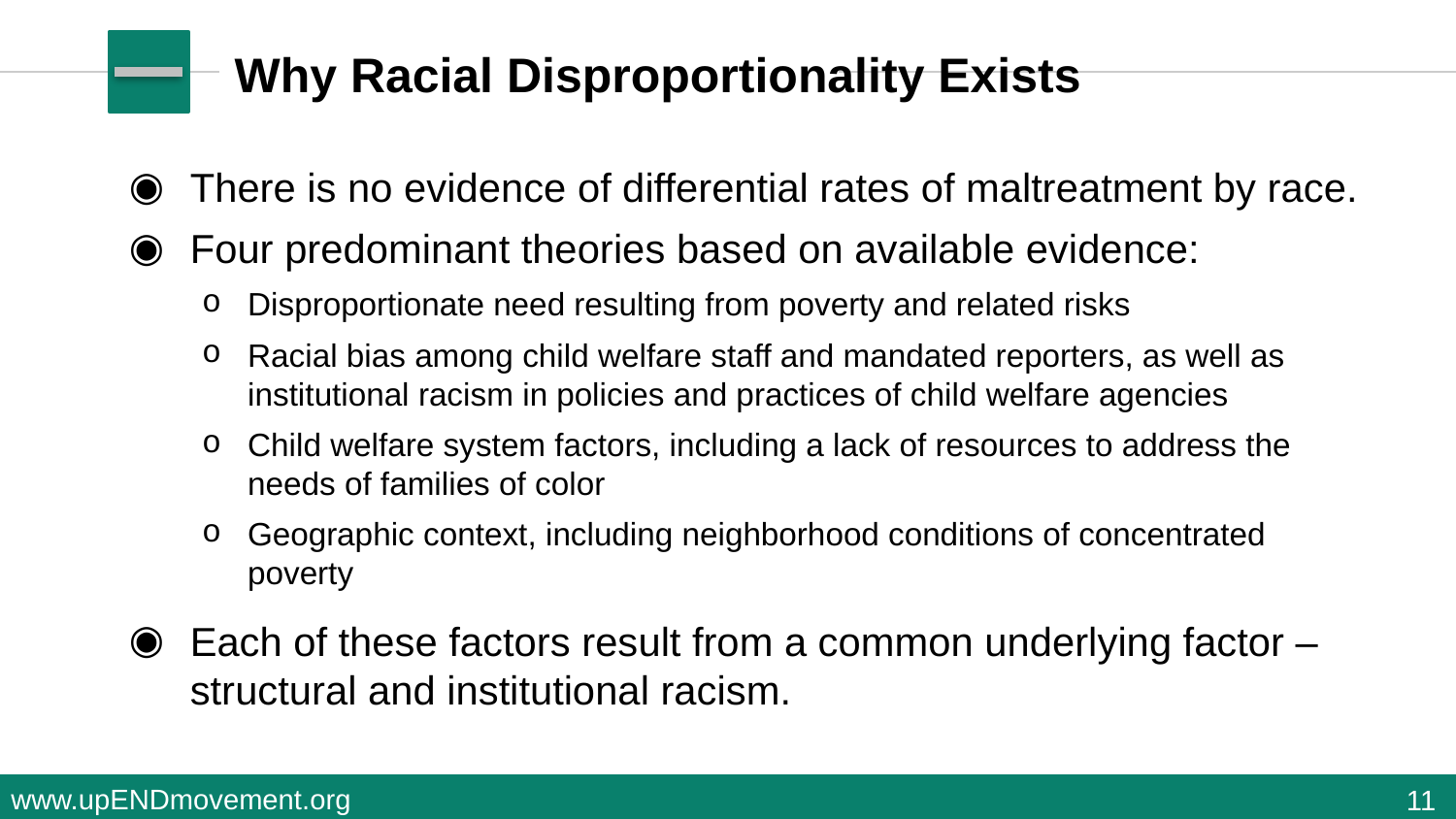

# Why Racial Disproportionality Exists
There is no evidence of differential rates of maltreatment by race.
Four predominant theories based on available evidence:
Disproportionate need resulting from poverty and related risks
Racial bias among child welfare staff and mandated reporters, as well as institutional racism in policies and practices of child welfare agencies
Child welfare system factors, including a lack of resources to address the needs of families of color
Geographic context, including neighborhood conditions of concentrated poverty
Each of these factors result from a common underlying factor – structural and institutional racism.
11